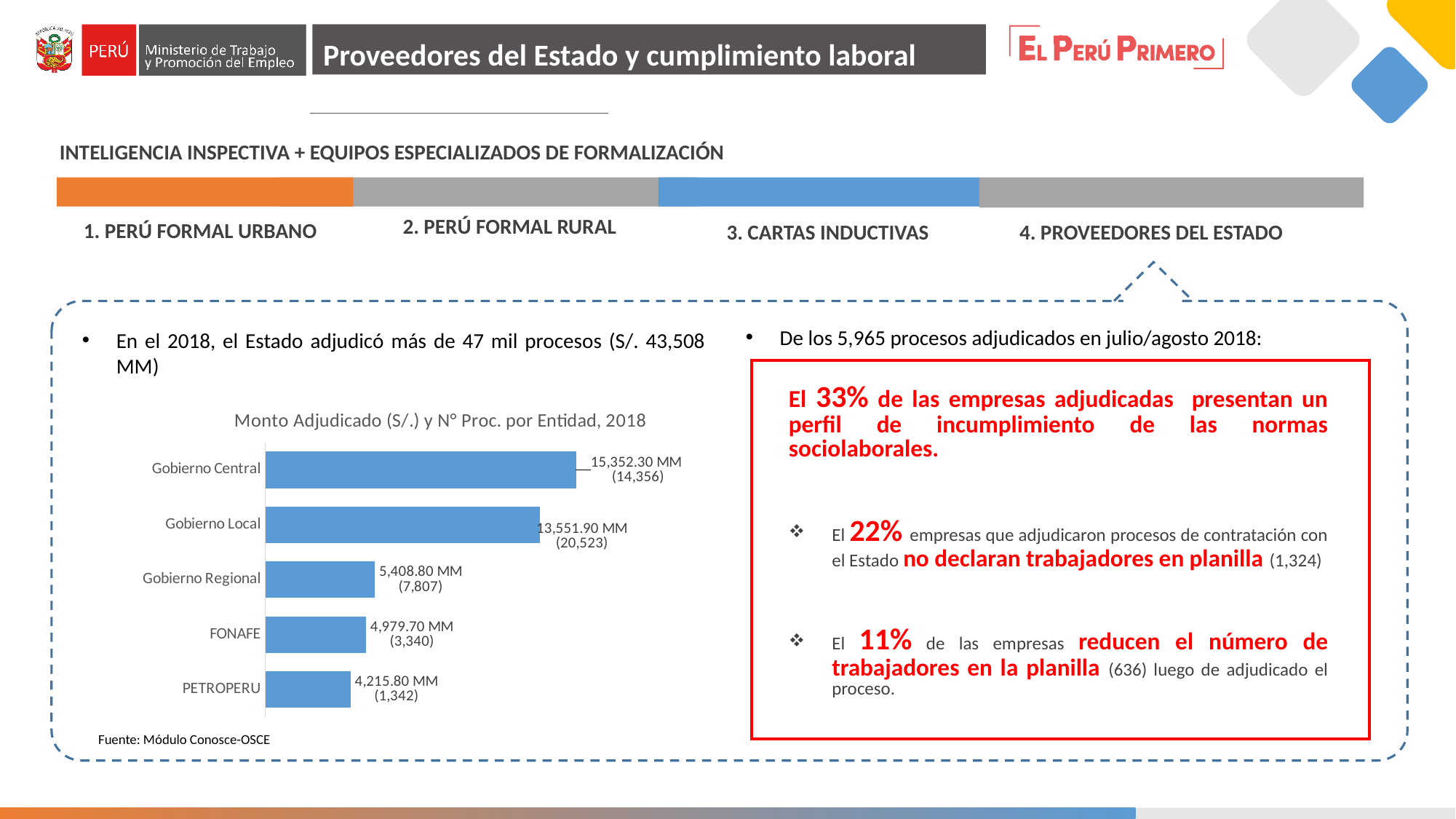

Proveedores del Estado y cumplimiento laboral
INTELIGENCIA INSPECTIVA + EQUIPOS ESPECIALIZADOS DE FORMALIZACIÓN

2. PERÚ FORMAL RURAL
1. PERÚ FORMAL URBANO
3. CARTAS INDUCTIVAS
4. PROVEEDORES DEL ESTADO

De los 5,965 procesos adjudicados en julio/agosto 2018:
En el 2018, el Estado adjudicó más de 47 mil procesos (S/. 43,508 MM)

|  | El 33% de las empresas adjudicadas presentan un perfil de incumplimiento de las normas sociolaborales. |  |
| --- | --- | --- |
|  | El 22% empresas que adjudicaron procesos de contratación con el Estado no declaran trabajadores en planilla (1,324) |  |
|  | El 11% de las empresas reducen el número de trabajadores en la planilla (636) luego de adjudicado el proceso. |  |
|  |  |  |

### Chart: Monto Adjudicado (S/.) y N° Proc. por Entidad, 2018

| Category | Serie 1 |
|---|---|
| PETROPERU | 4215.8 |
| FONAFE | 4979.7 |
| Gobierno Regional | 5408.8 |
| Gobierno Local | 13551.9 |
| Gobierno Central | 15352.3 |
Fuente: Módulo Conosce-OSCE